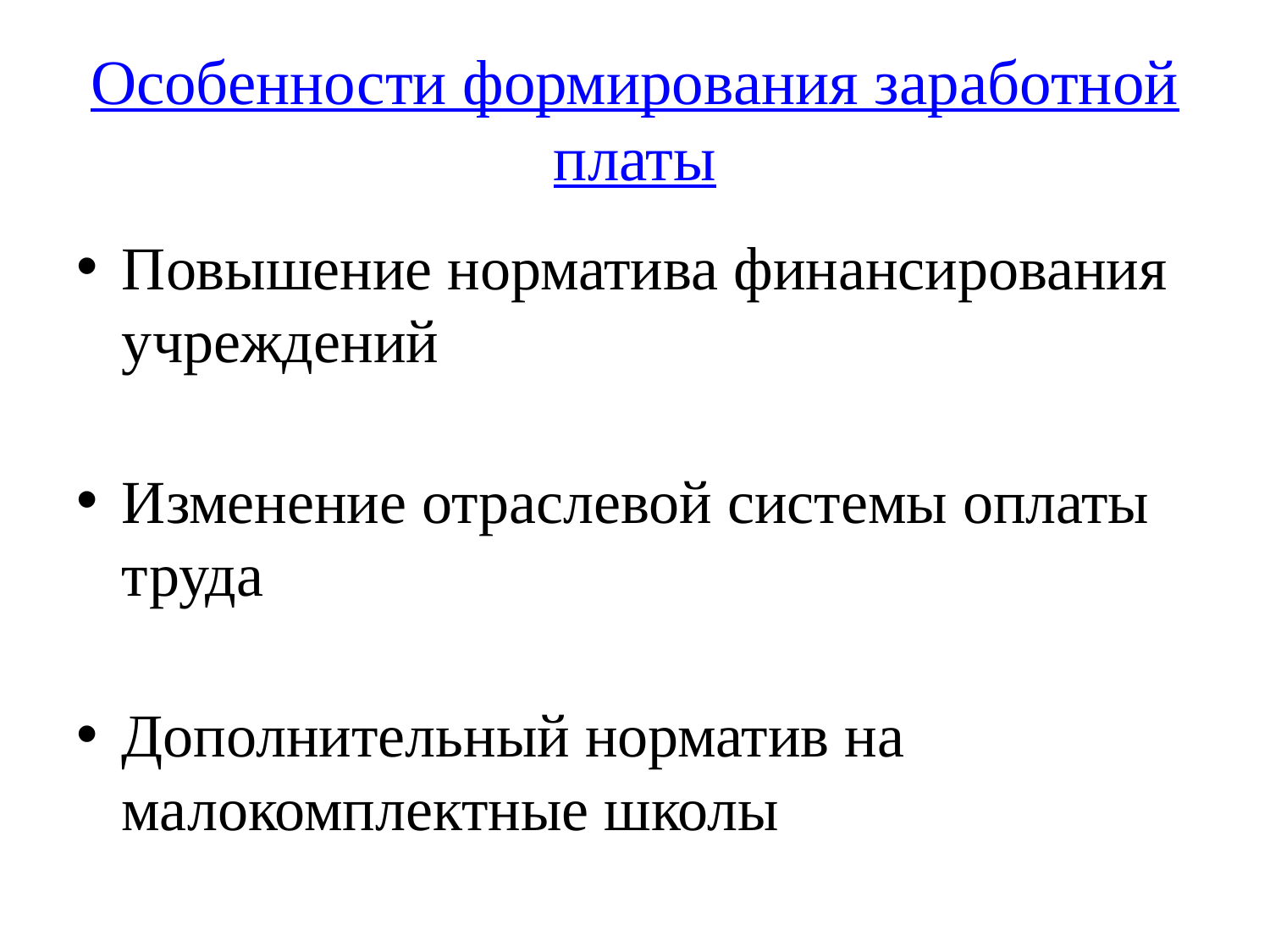

# Особенности формирования заработной платы
Повышение норматива финансирования учреждений

Изменение отраслевой системы оплаты труда

Дополнительный норматив на малокомплектные школы